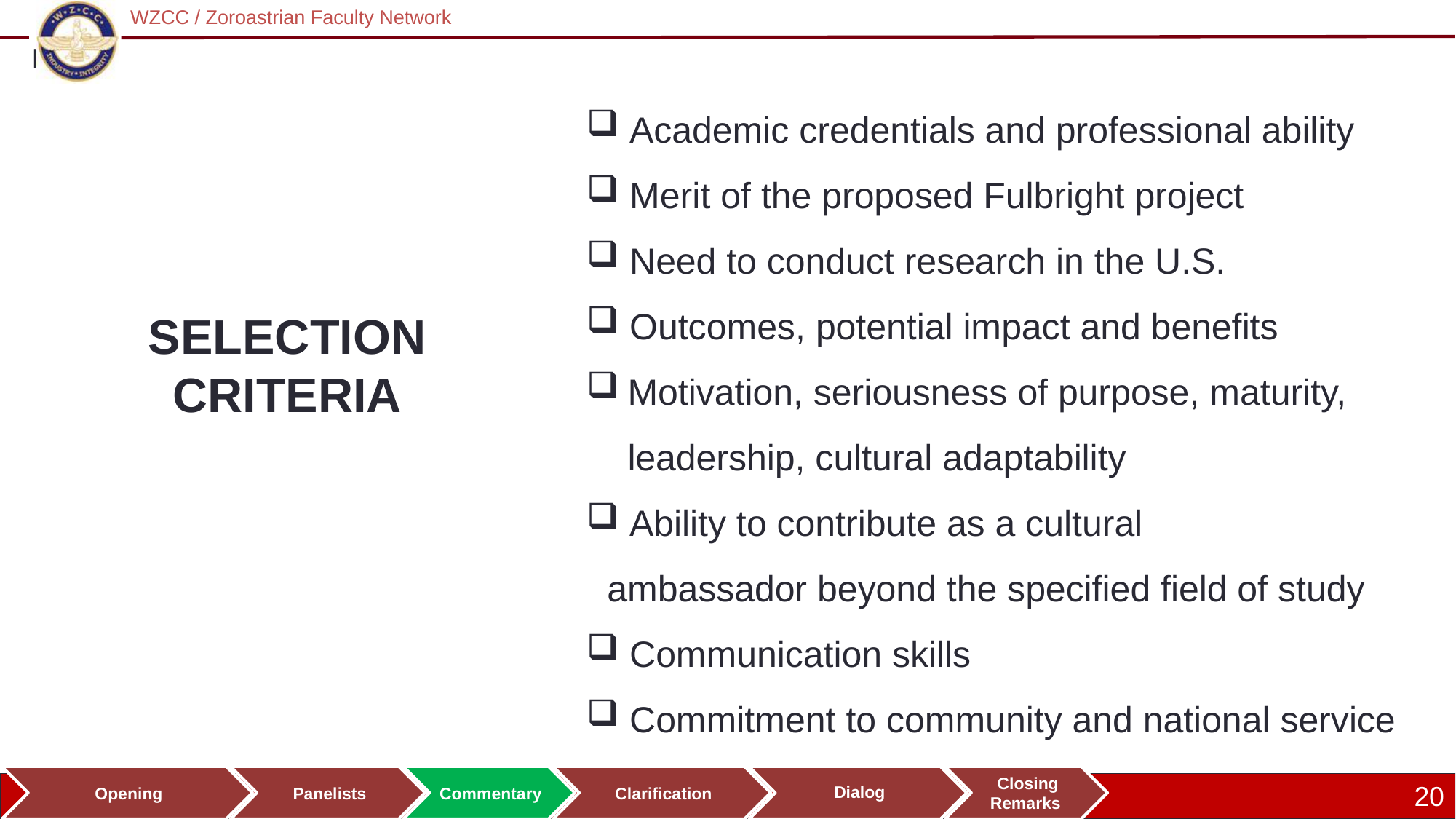

Academic credentials and professional ability
 Merit of the proposed Fulbright project
 Need to conduct research in the U.S.
 Outcomes, potential impact and benefits
Motivation, seriousness of purpose, maturity,
leadership, cultural adaptability
 Ability to contribute as a cultural
ambassador beyond the specified field of study
 Communication skills
 Commitment to community and national service
SELECTION CRITERIA

Opening

Panelists

Commentary

Clarification

Dialog

Closing Remarks